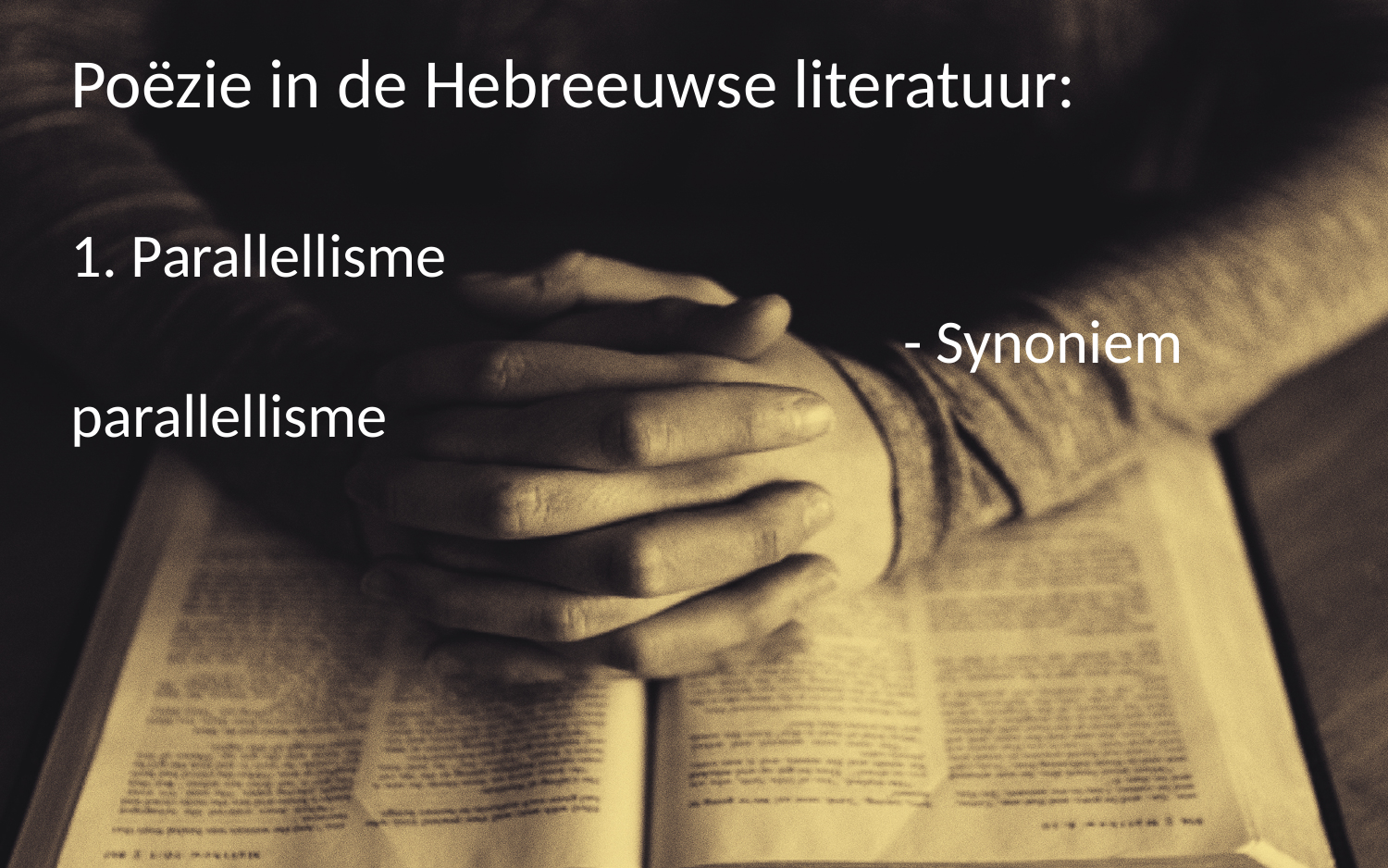

Poëzie in de Hebreeuwse literatuur:

1. Parallellisme
						- Synoniem parallellisme